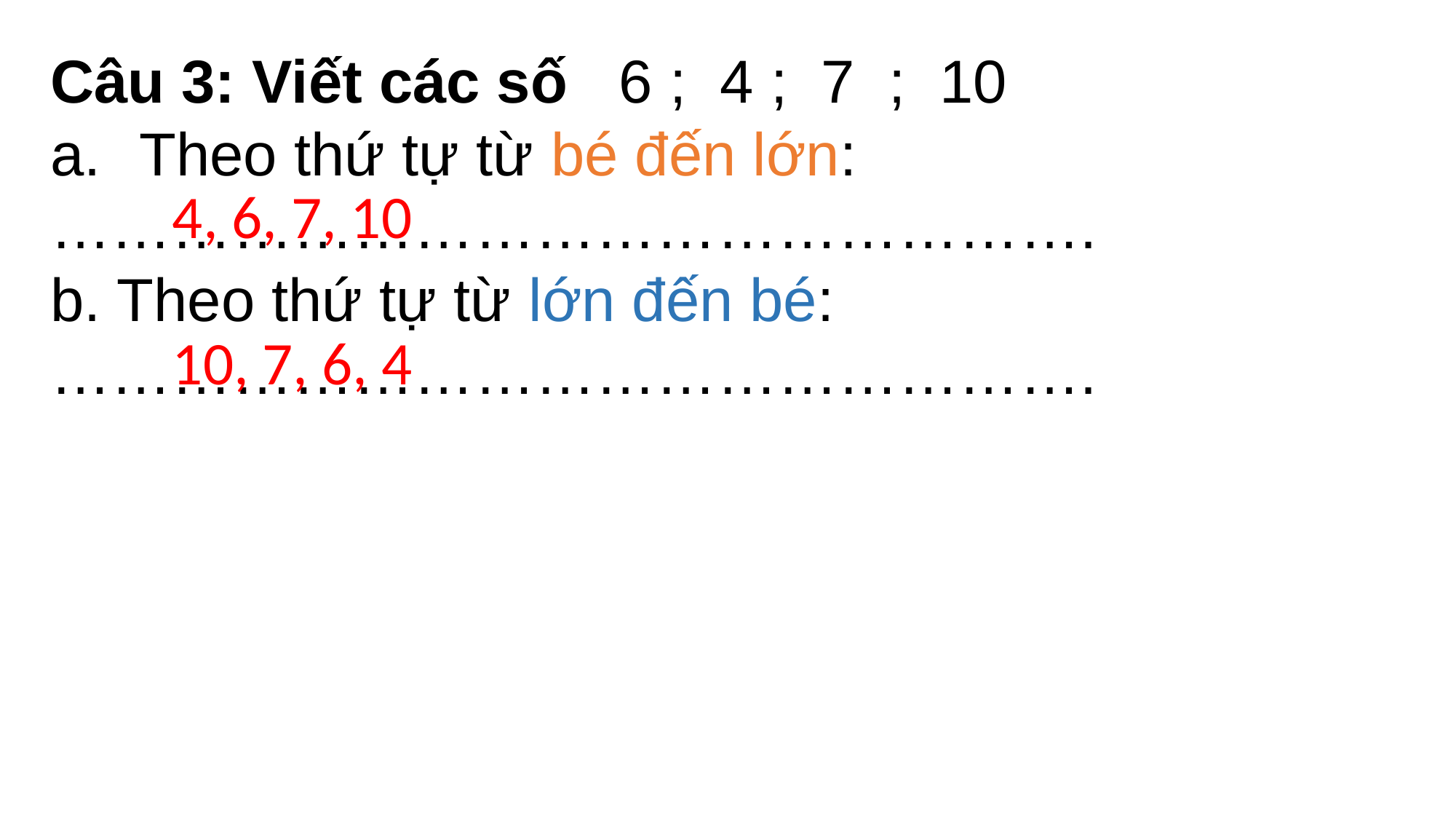

Câu 3: Viết các số   6 ;  4 ;  7  ;  10
Theo thứ tự từ bé đến lớn:
…………………………………………….
b. Theo thứ tự từ lớn đến bé:
…………………………………………….
4, 6, 7, 10
10, 7, 6, 4